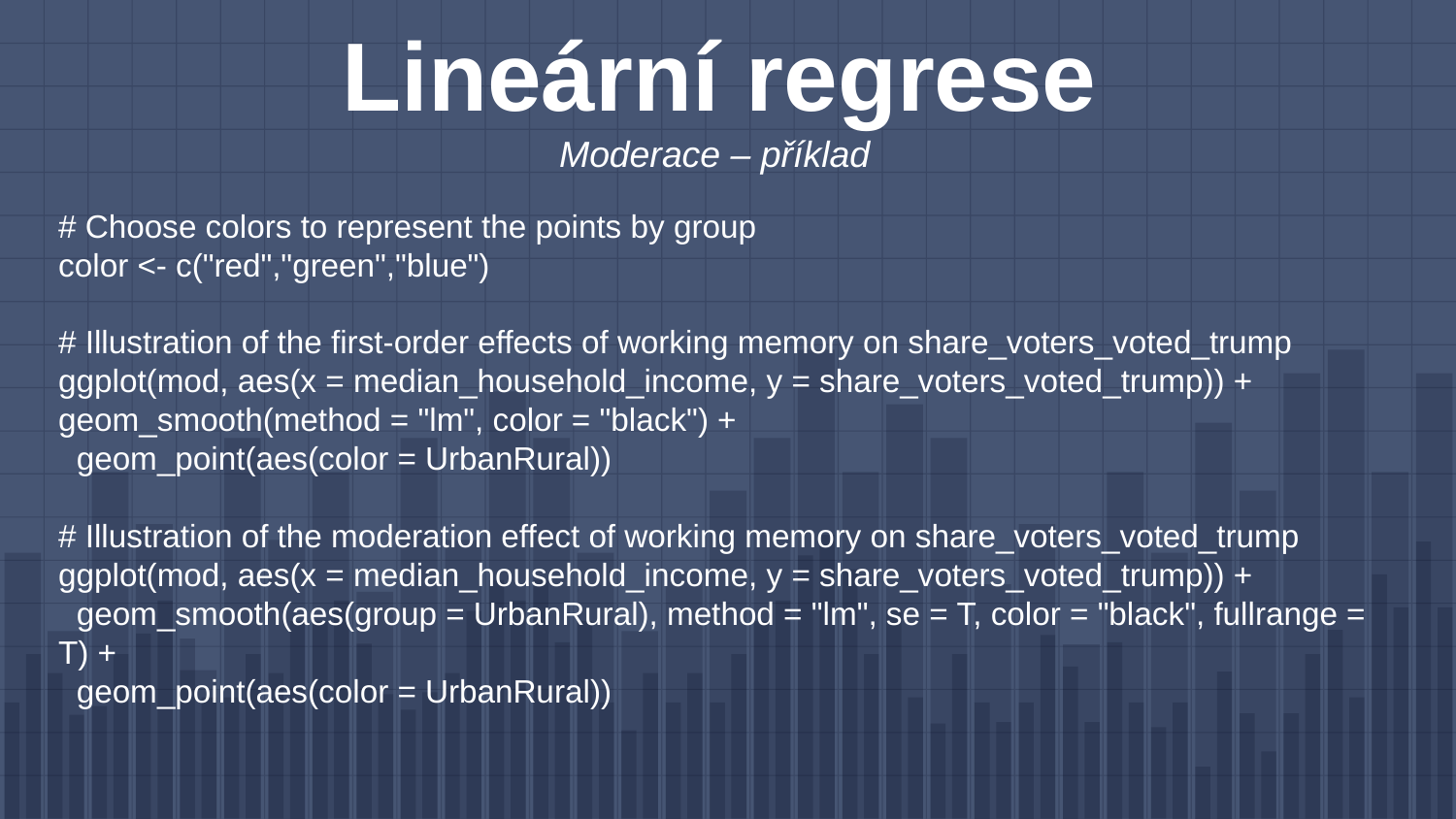

# Lineární regrese Moderace – příklad
# Choose colors to represent the points by group
color <- c("red","green","blue")

# Illustration of the first-order effects of working memory on share_voters_voted_trump
ggplot(mod, aes(x = median_household_income, y = share_voters_voted_trump)) + geom_smooth(method = "lm", color = "black") +
  geom_point(aes(color = UrbanRural))

# Illustration of the moderation effect of working memory on share_voters_voted_trump
ggplot(mod, aes(x = median_household_income, y = share_voters_voted_trump)) +
  geom_smooth(aes(group = UrbanRural), method = "lm", se = T, color = "black", fullrange = T) +
  geom_point(aes(color = UrbanRural))